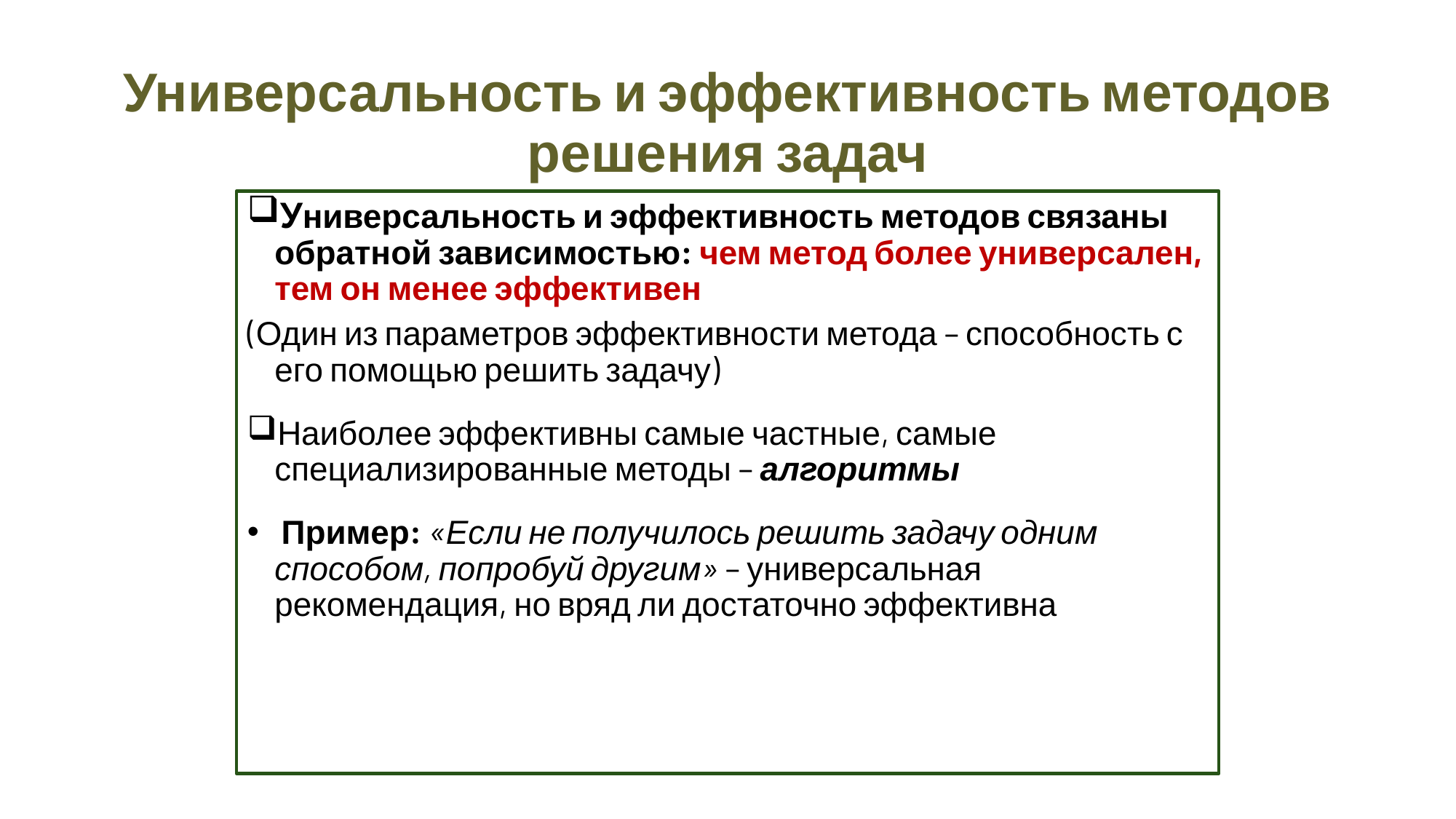

# Универсальность и эффективность методов решения задач
Универсальность и эффективность методов связаны обратной зависимостью: чем метод более универсален, тем он менее эффективен
(Один из параметров эффективности метода – способность с его помощью решить задачу)
Наиболее эффективны самые частные, самые специализированные методы – алгоритмы
 Пример: «Если не получилось решить задачу одним способом, попробуй другим» – универсальная рекомендация, но вряд ли достаточно эффективна